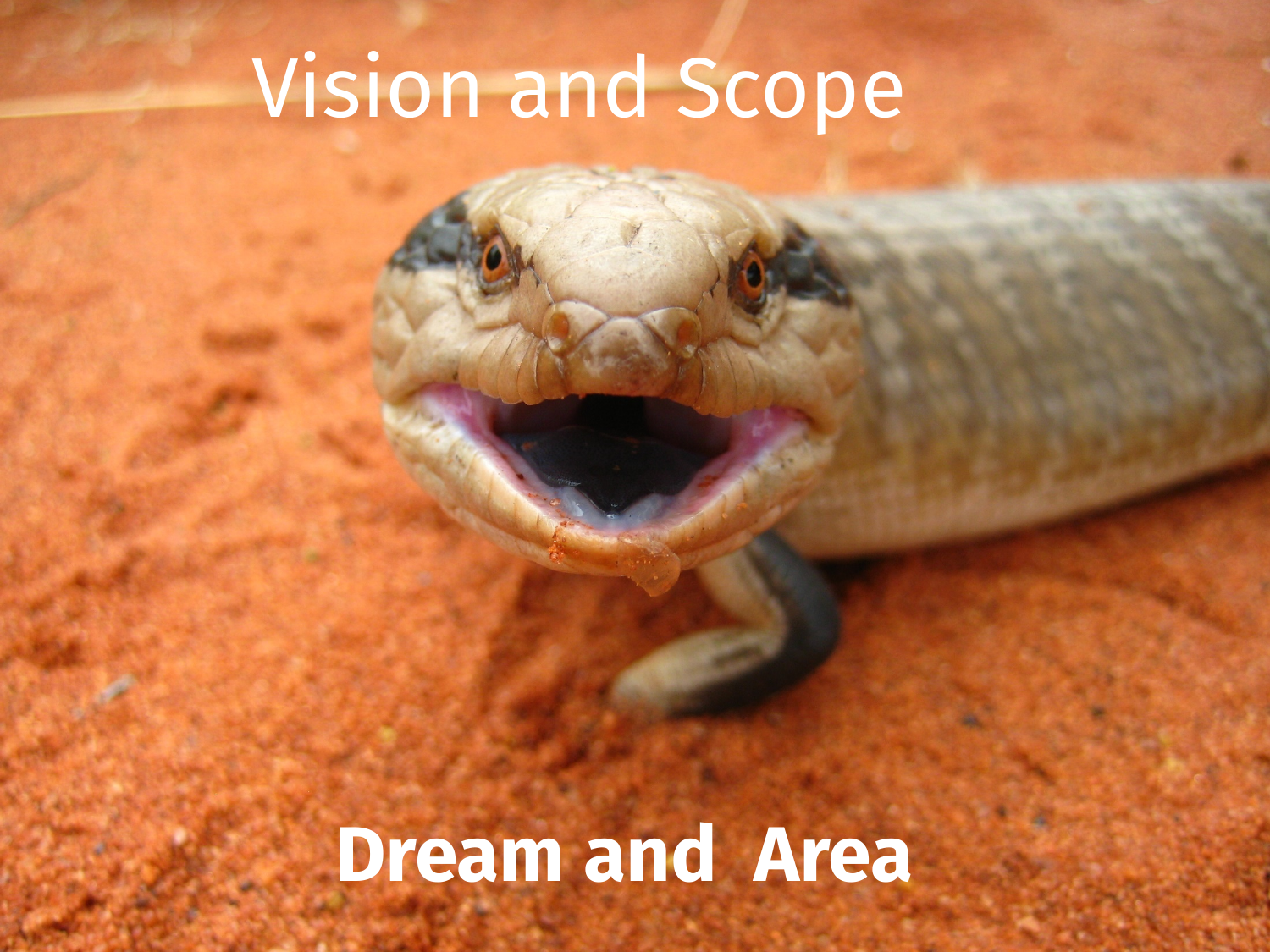

Vision and Scope
# Dream and  Area